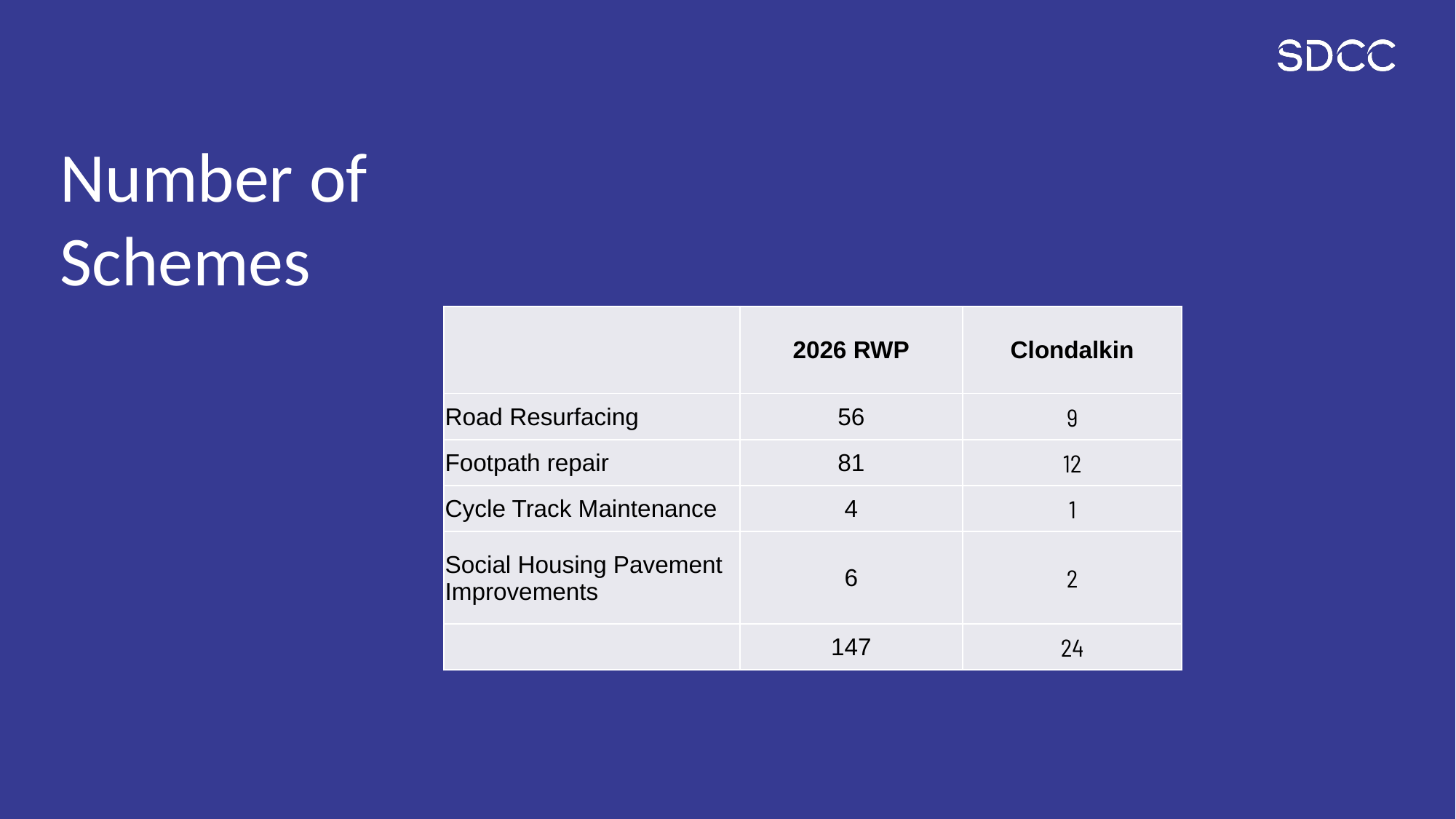

# Number of Schemes
|  | 2026 RWP | Clondalkin |
| --- | --- | --- |
| Road Resurfacing | 56 | 9 |
| Footpath repair | 81 | 12 |
| Cycle Track Maintenance | 4 | 1 |
| Social Housing Pavement Improvements | 6 | 2 |
|  | 147 | 24 |